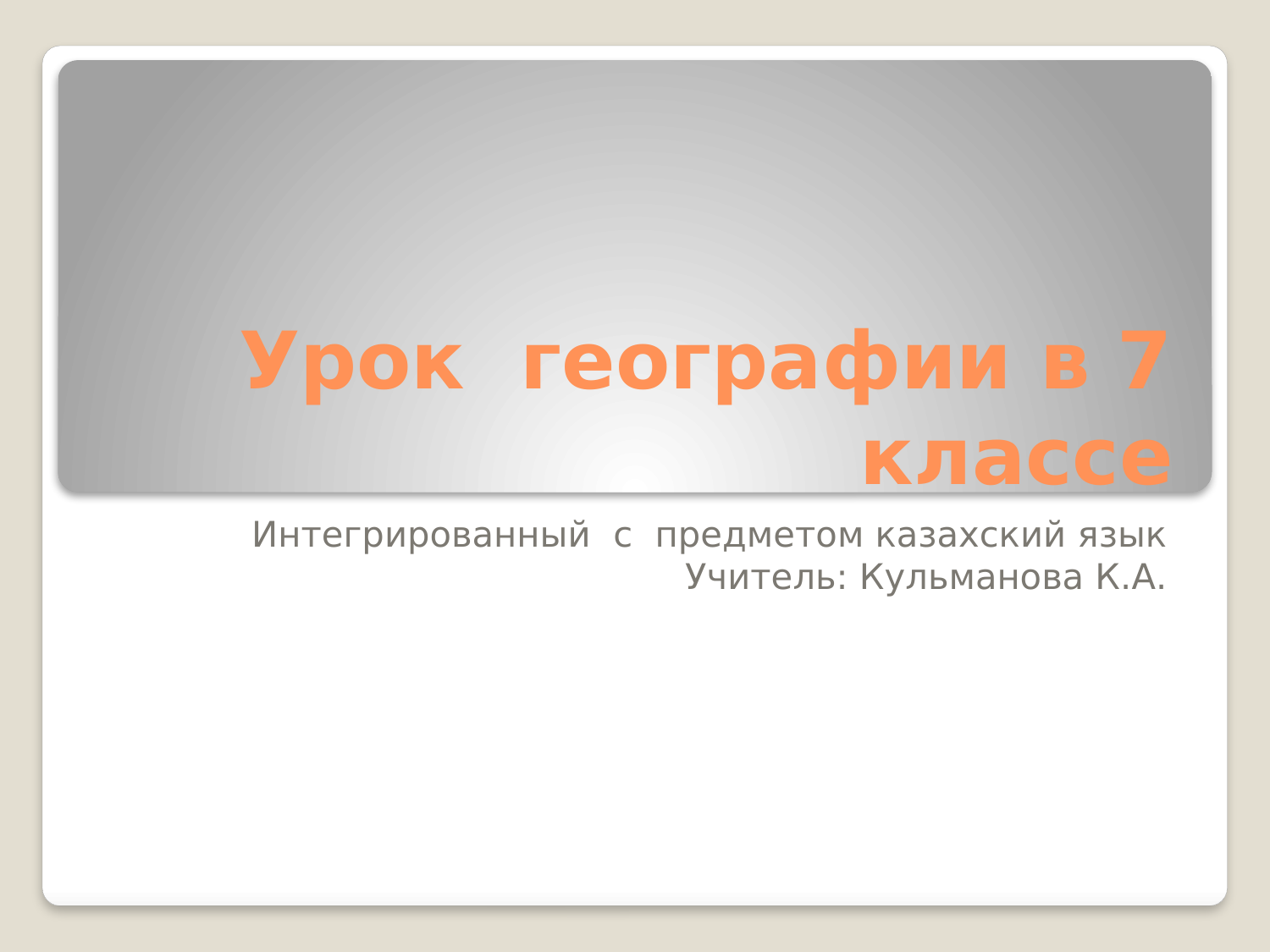

# Урок  географии в 7 классе
Интегрированный  с  предметом казахский язык
Учитель: Кульманова К.А.